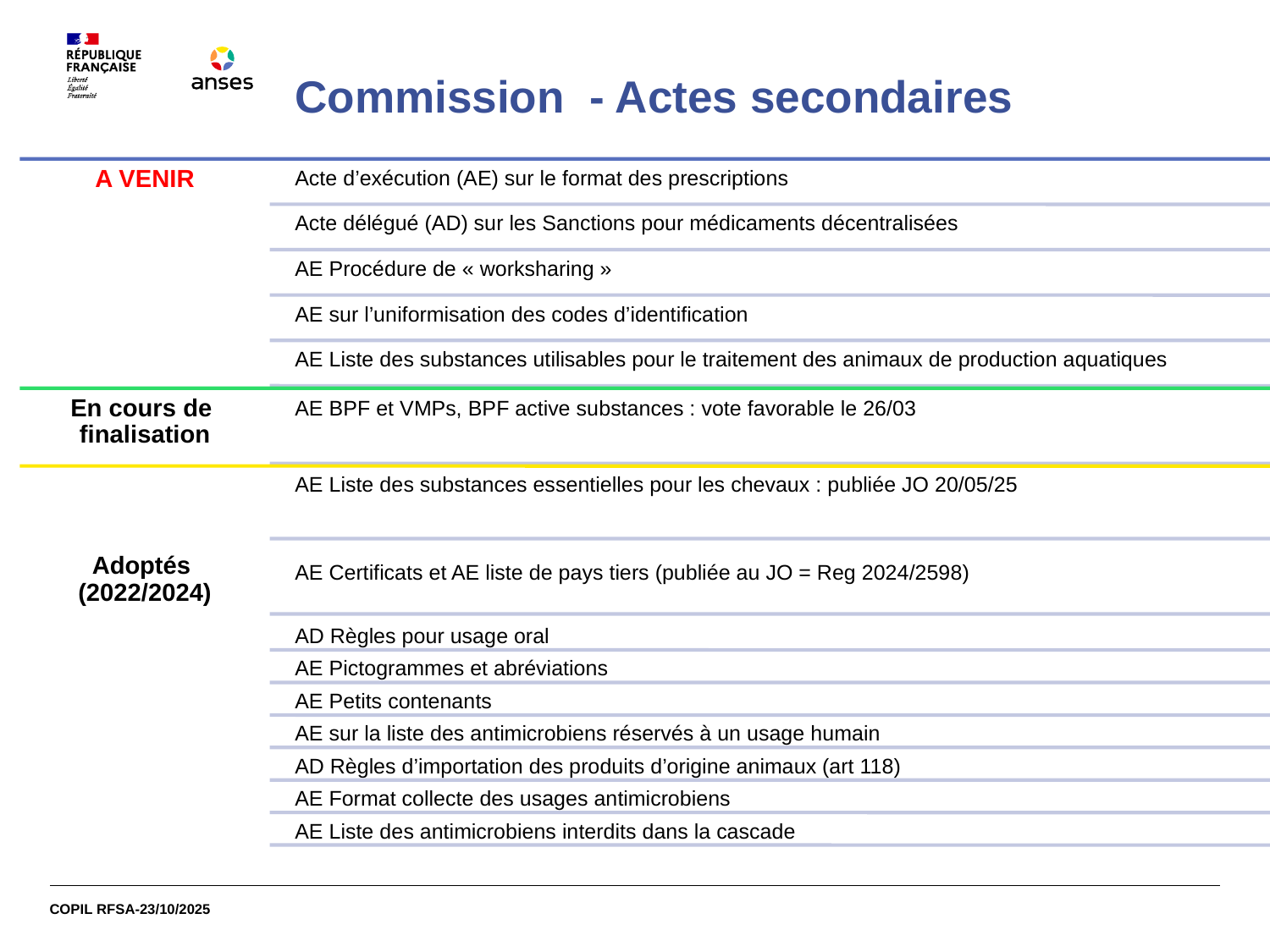

# Commission  - Actes secondaires
A VENIR
Acte d’exécution (AE) sur le format des prescriptions
Acte délégué (AD) sur les Sanctions pour médicaments décentralisées
AE Procédure de « worksharing »
AE sur l’uniformisation des codes d’identification
AE Liste des substances utilisables pour le traitement des animaux de production aquatiques
En cours de
finalisation
AE BPF et VMPs, BPF active substances : vote favorable le 26/03
AE Certificats et AE liste de pays tiers (publiée au JO = Reg 2024/2598)
AE Liste des substances essentielles pour les chevaux : publiée JO 20/05/25
Adoptés
(2022/2024)
AD Règles pour usage oral
AE Pictogrammes et abréviations
AE Petits contenants
AE sur la liste des antimicrobiens réservés à un usage humain
AD Règles d’importation des produits d’origine animaux (art 118)
AE Format collecte des usages antimicrobiens
AE Liste des antimicrobiens interdits dans la cascade
COPIL RFSA-23/10/2025